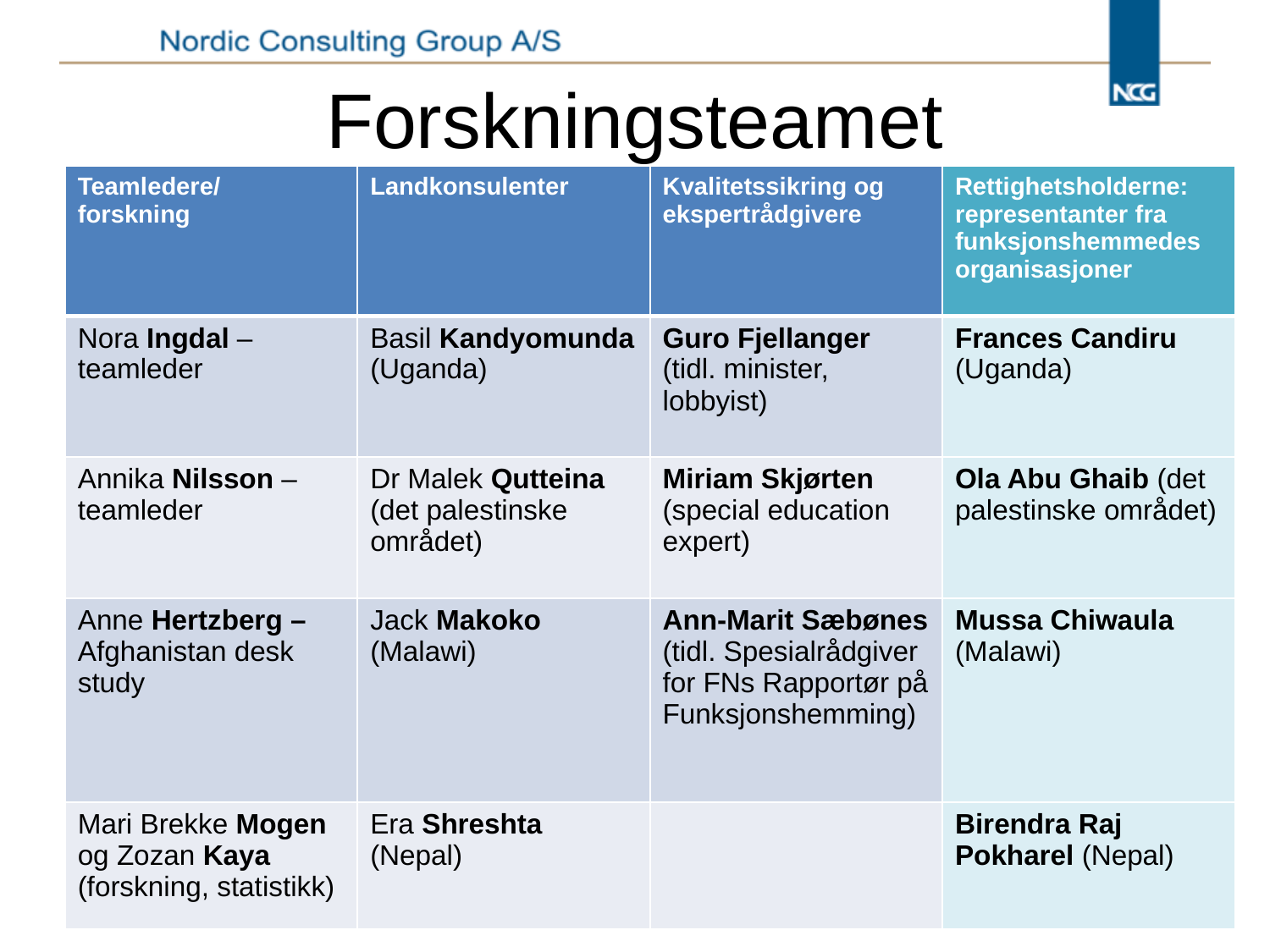

# Forskningsteamet
| Teamledere/ forskning | Landkonsulenter | Kvalitetssikring og ekspertrådgivere | Rettighetsholderne: representanter fra funksjonshemmedes organisasjoner |
| --- | --- | --- | --- |
| Nora Ingdal – teamleder | Basil Kandyomunda (Uganda) | Guro Fjellanger (tidl. minister, lobbyist) | Frances Candiru (Uganda) |
| Annika Nilsson – teamleder | Dr Malek Qutteina (det palestinske området) | Miriam Skjørten (special education expert) | Ola Abu Ghaib (det palestinske området) |
| Anne Hertzberg – Afghanistan desk study | Jack Makoko (Malawi) | Ann-Marit Sæbønes (tidl. Spesialrådgiver for FNs Rapportør på Funksjonshemming) | Mussa Chiwaula (Malawi) |
| Mari Brekke Mogen og Zozan Kaya (forskning, statistikk) | Era Shreshta (Nepal) |  | Birendra Raj Pokharel (Nepal) |